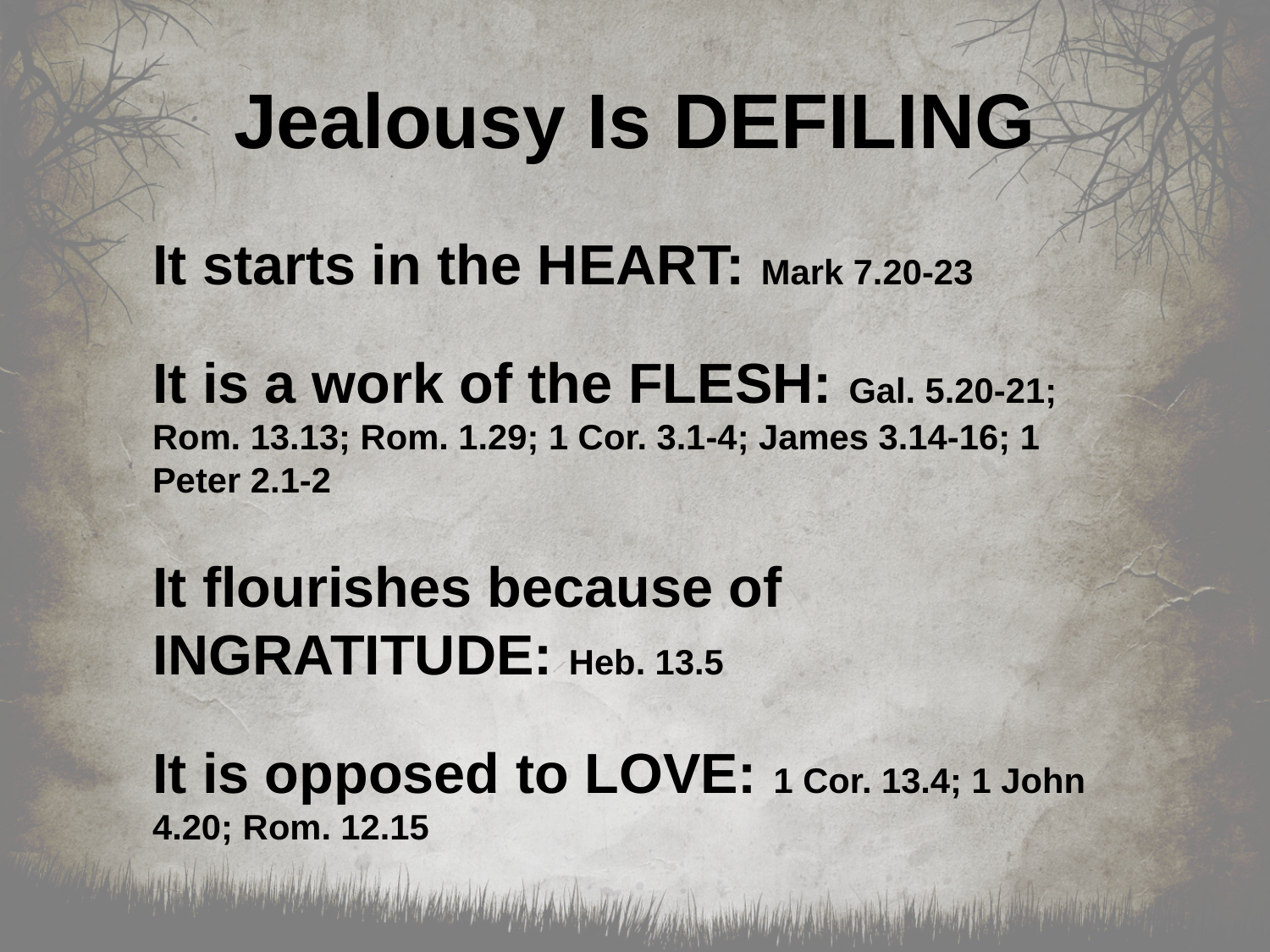

# Jealousy Is DEFILING
It starts in the HEART: Mark 7.20-23

It is a work of the FLESH: Gal. 5.20-21; Rom. 13.13; Rom. 1.29; 1 Cor. 3.1-4; James 3.14-16; 1 Peter 2.1-2

It flourishes because of INGRATITUDE: Heb. 13.5

It is opposed to LOVE: 1 Cor. 13.4; 1 John 4.20; Rom. 12.15